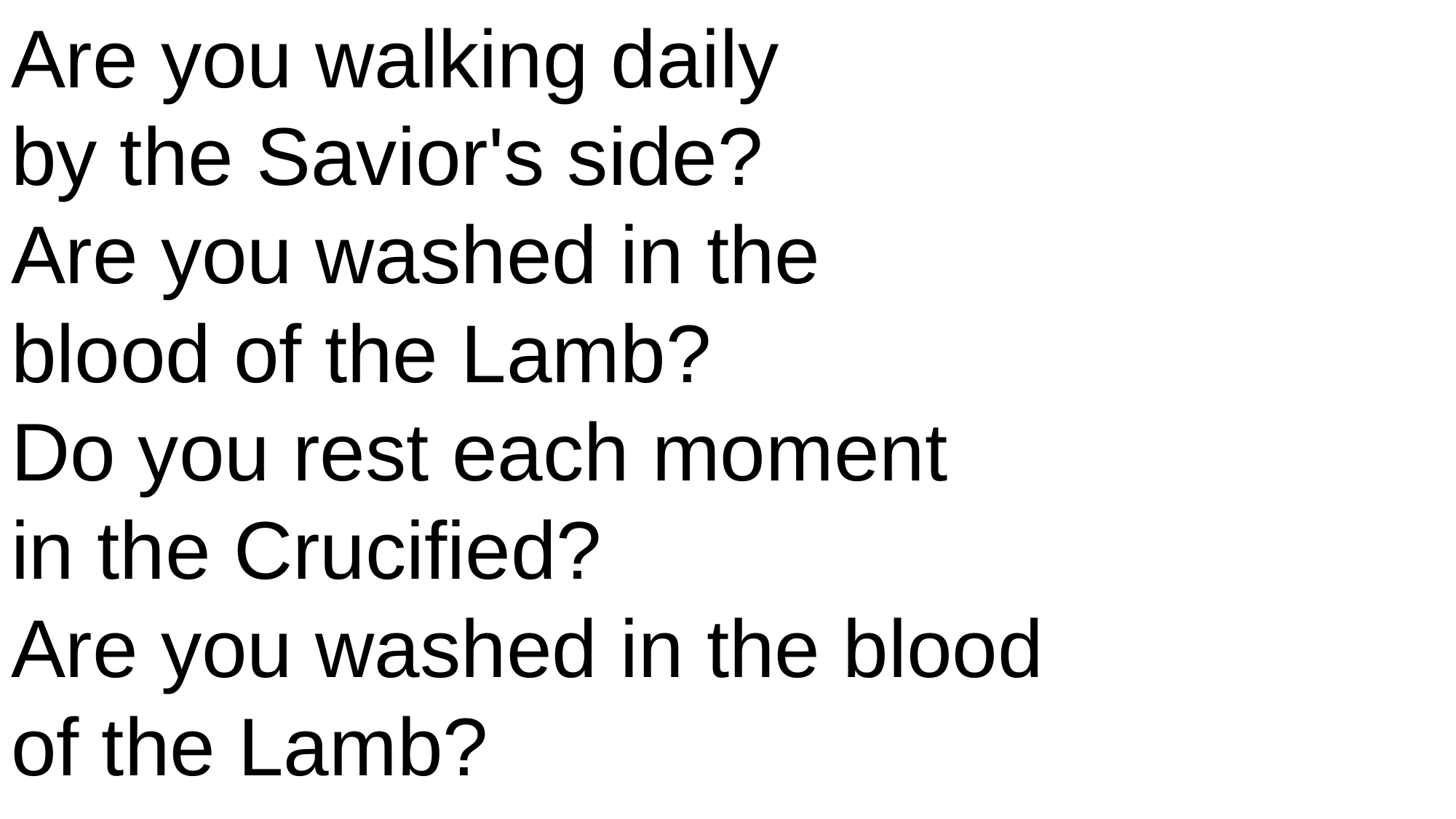

Are you walking daily
by the Savior's side?
Are you washed in the
blood of the Lamb?
Do you rest each moment
in the Crucified?
Are you washed in the blood
of the Lamb?

#